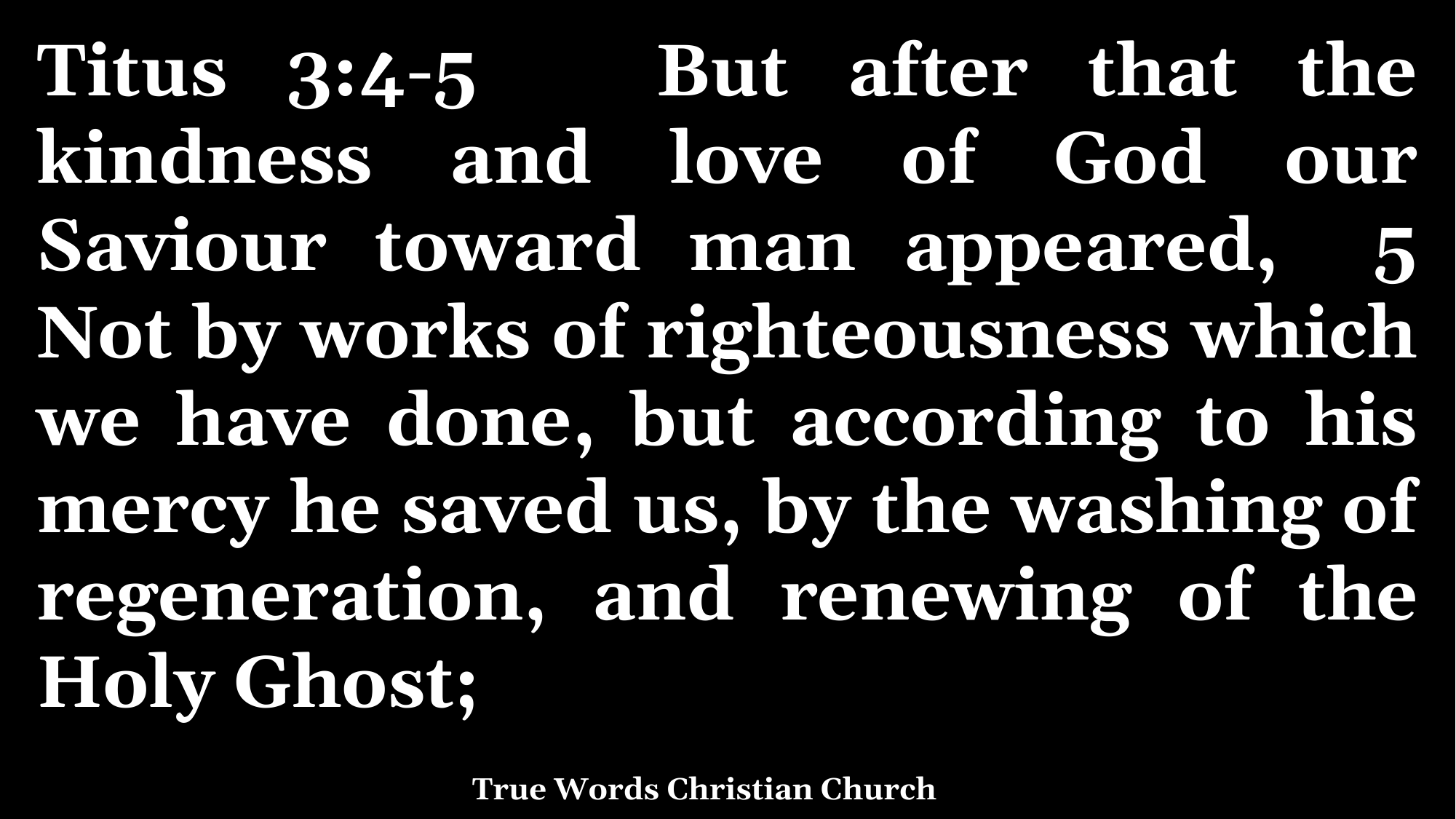

Titus 3:4-5   But after that the kindness and love of God our Saviour toward man appeared,  5 Not by works of righteousness which we have done, but according to his mercy he saved us, by the washing of regeneration, and renewing of the Holy Ghost;
True Words Christian Church